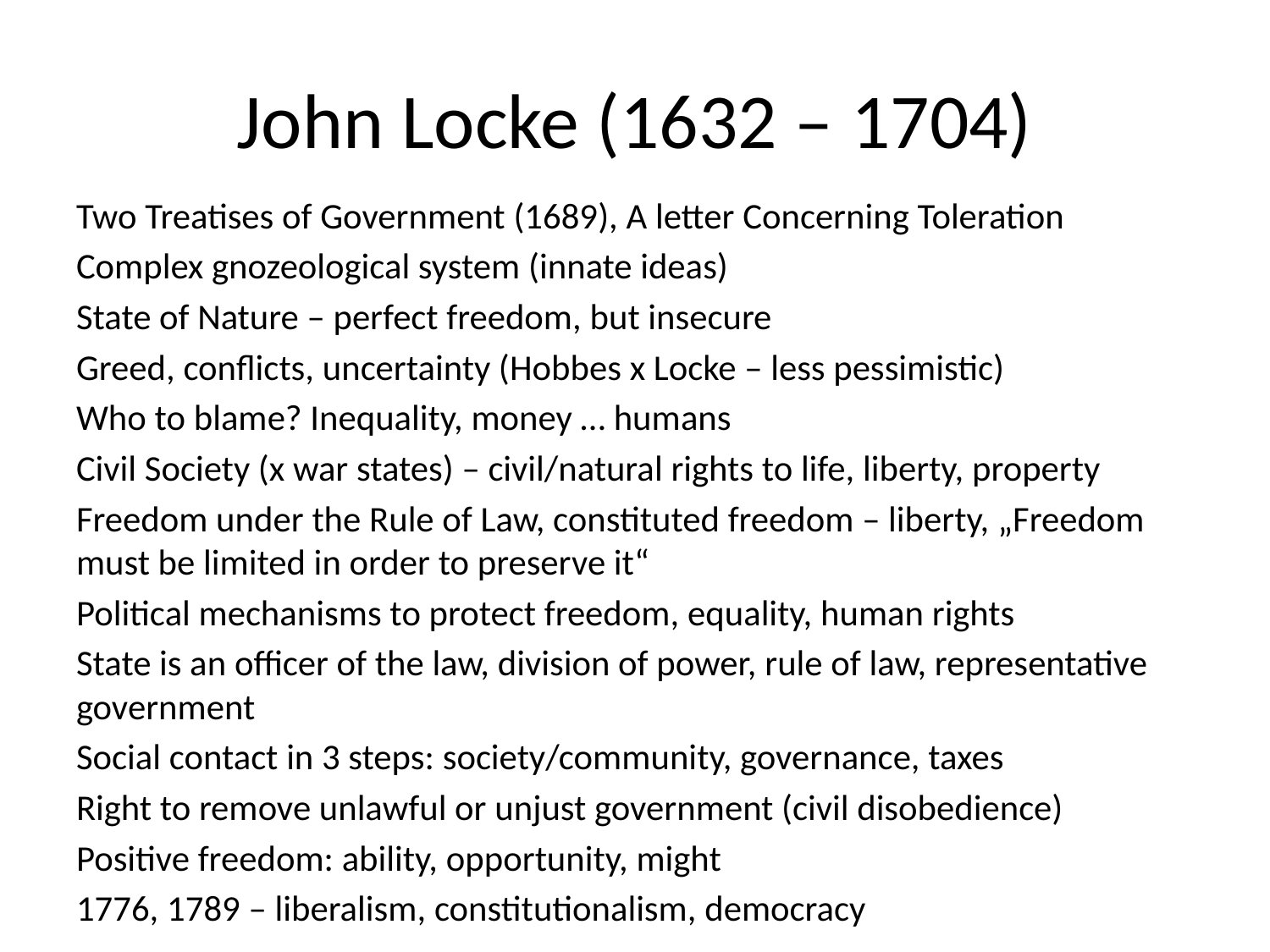

# John Locke (1632 – 1704)
Two Treatises of Government (1689), A letter Concerning Toleration
Complex gnozeological system (innate ideas)
State of Nature – perfect freedom, but insecure
Greed, conflicts, uncertainty (Hobbes x Locke – less pessimistic)
Who to blame? Inequality, money … humans
Civil Society (x war states) – civil/natural rights to life, liberty, property
Freedom under the Rule of Law, constituted freedom – liberty, „Freedom must be limited in order to preserve it“
Political mechanisms to protect freedom, equality, human rights
State is an officer of the law, division of power, rule of law, representative government
Social contact in 3 steps: society/community, governance, taxes
Right to remove unlawful or unjust government (civil disobedience)
Positive freedom: ability, opportunity, might
1776, 1789 – liberalism, constitutionalism, democracy